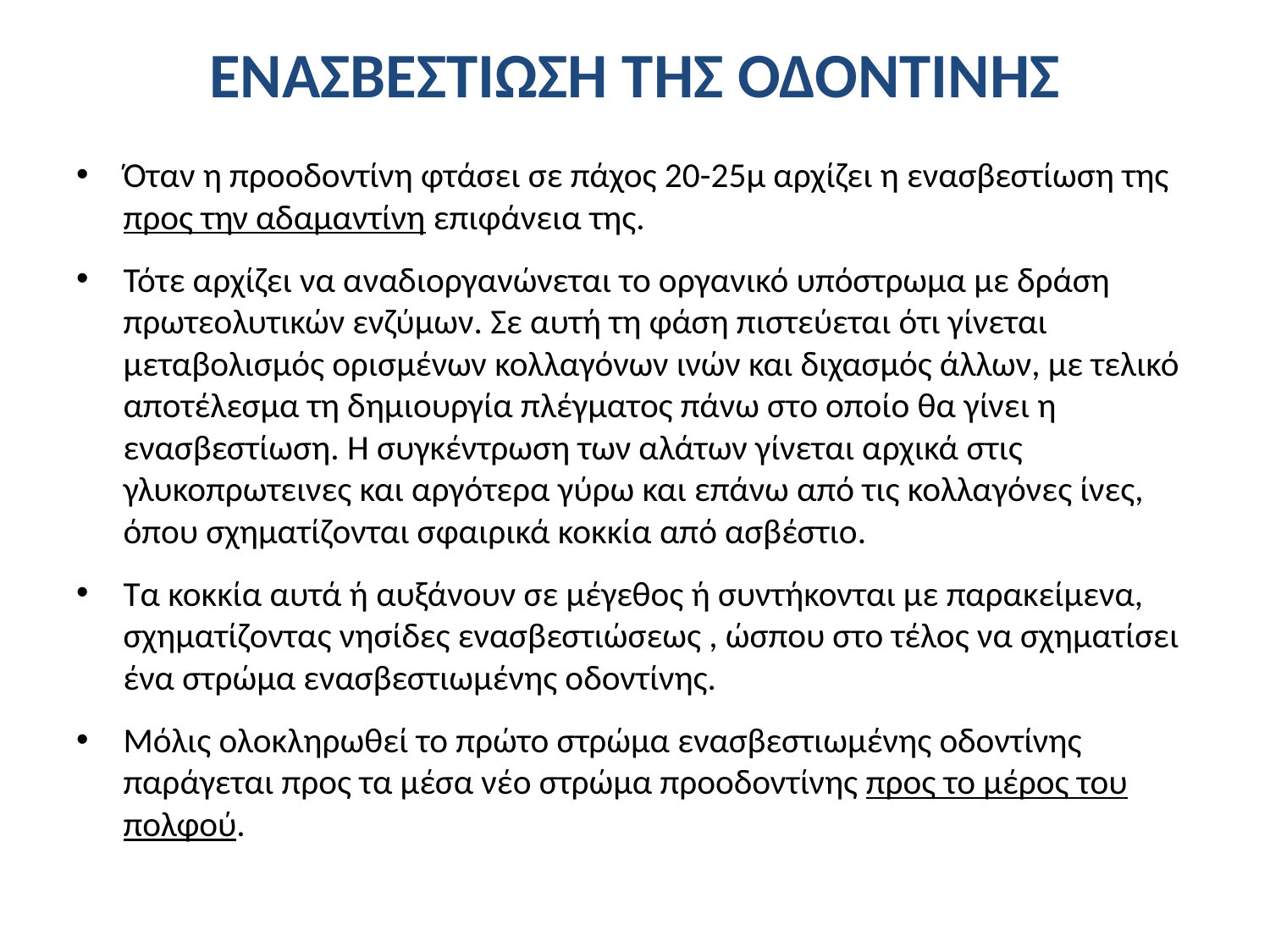

# ΕΝΑΣΒΕΣΤΙΩΣΗ ΤΗΣ ΟΔΟΝΤΙΝΗΣ
Όταν η προοδοντίνη φτάσει σε πάχος 20-25μ αρχίζει η ενασβεστίωση της προς την αδαμαντίνη επιφάνεια της.
Τότε αρχίζει να αναδιοργανώνεται το οργανικό υπόστρωμα με δράση πρωτεολυτικών ενζύμων. Σε αυτή τη φάση πιστεύεται ότι γίνεται μεταβολισμός ορισμένων κολλαγόνων ινών και διχασμός άλλων, με τελικό αποτέλεσμα τη δημιουργία πλέγματος πάνω στο οποίο θα γίνει η ενασβεστίωση. Η συγκέντρωση των αλάτων γίνεται αρχικά στις γλυκοπρωτεινες και αργότερα γύρω και επάνω από τις κολλαγόνες ίνες, όπου σχηματίζονται σφαιρικά κοκκία από ασβέστιο.
Τα κοκκία αυτά ή αυξάνουν σε μέγεθος ή συντήκονται με παρακείμενα, σχηματίζοντας νησίδες ενασβεστιώσεως , ώσπου στο τέλος να σχηματίσει ένα στρώμα ενασβεστιωμένης οδοντίνης.
Μόλις ολοκληρωθεί το πρώτο στρώμα ενασβεστιωμένης οδοντίνης παράγεται προς τα μέσα νέο στρώμα προοδοντίνης προς το μέρος του πολφού.